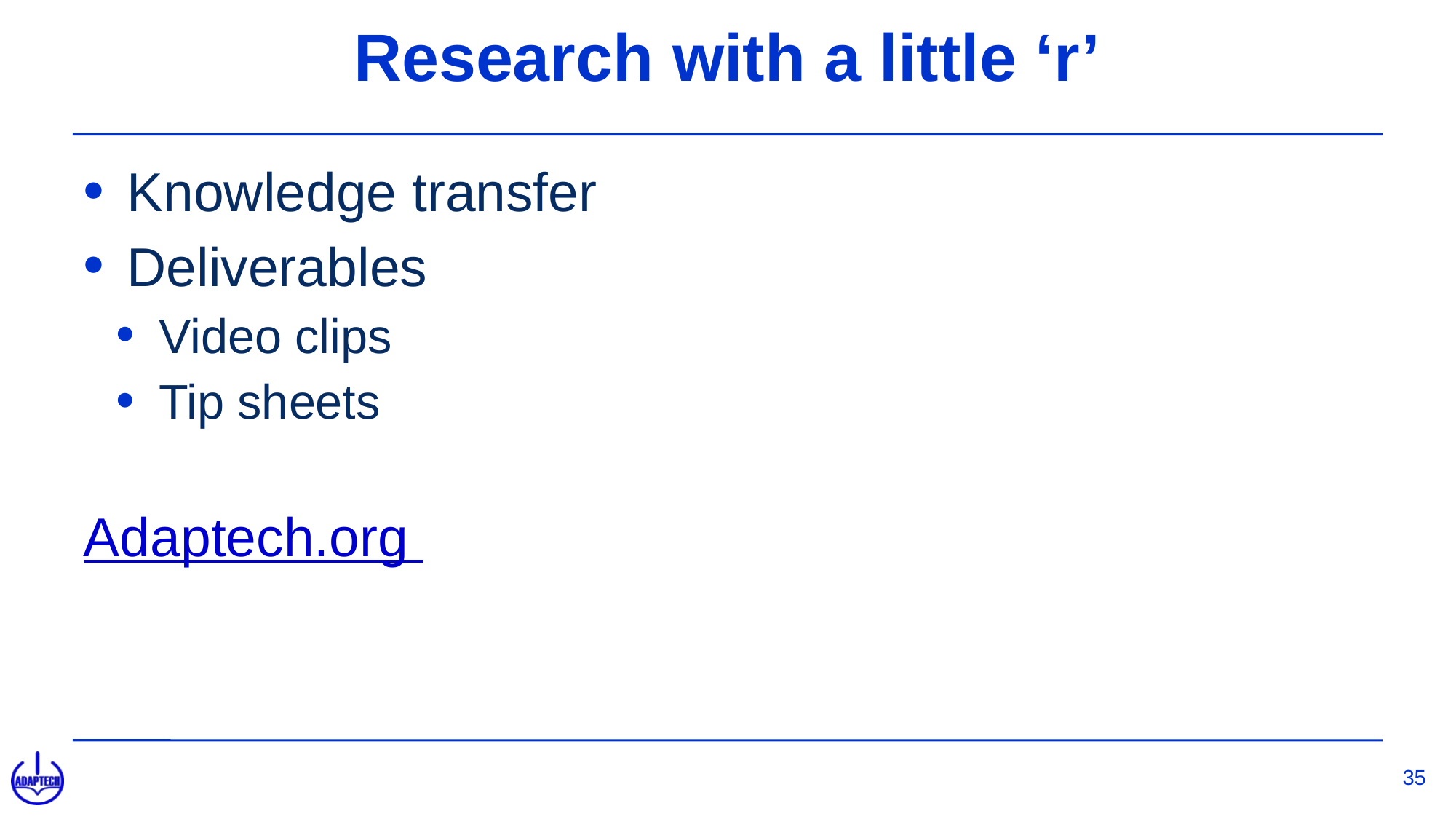

# Research with a little ‘r’
Knowledge transfer
Deliverables
Video clips
Tip sheets

Adaptech.org

35